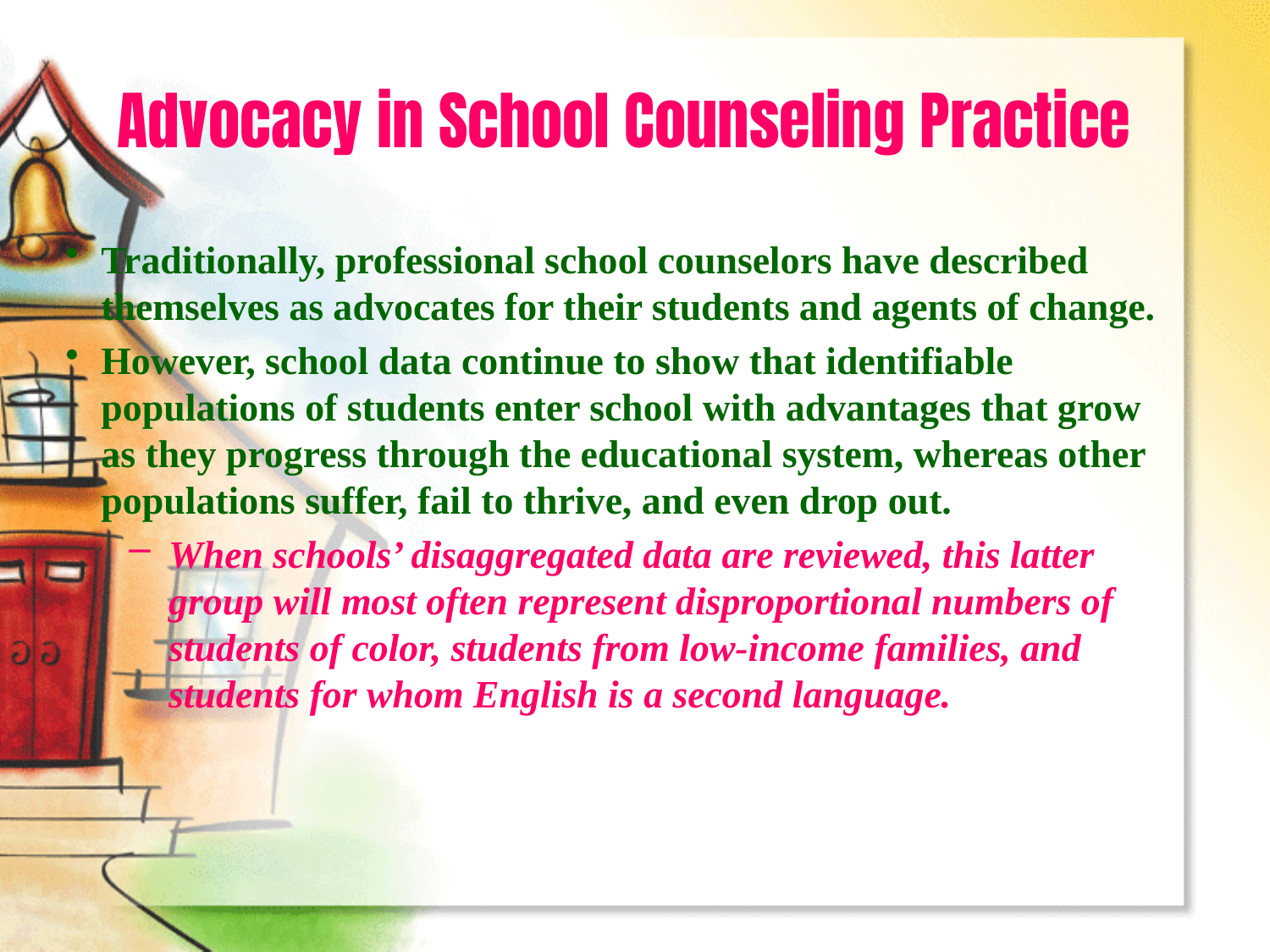

# Advocacy in School Counseling Practice
Traditionally, professional school counselors have described themselves as advocates for their students and agents of change.
However, school data continue to show that identifiable populations of students enter school with advantages that grow as they progress through the educational system, whereas other populations suffer, fail to thrive, and even drop out.
When schools’ disaggregated data are reviewed, this latter group will most often represent disproportional numbers of students of color, students from low-income families, and students for whom English is a second language.